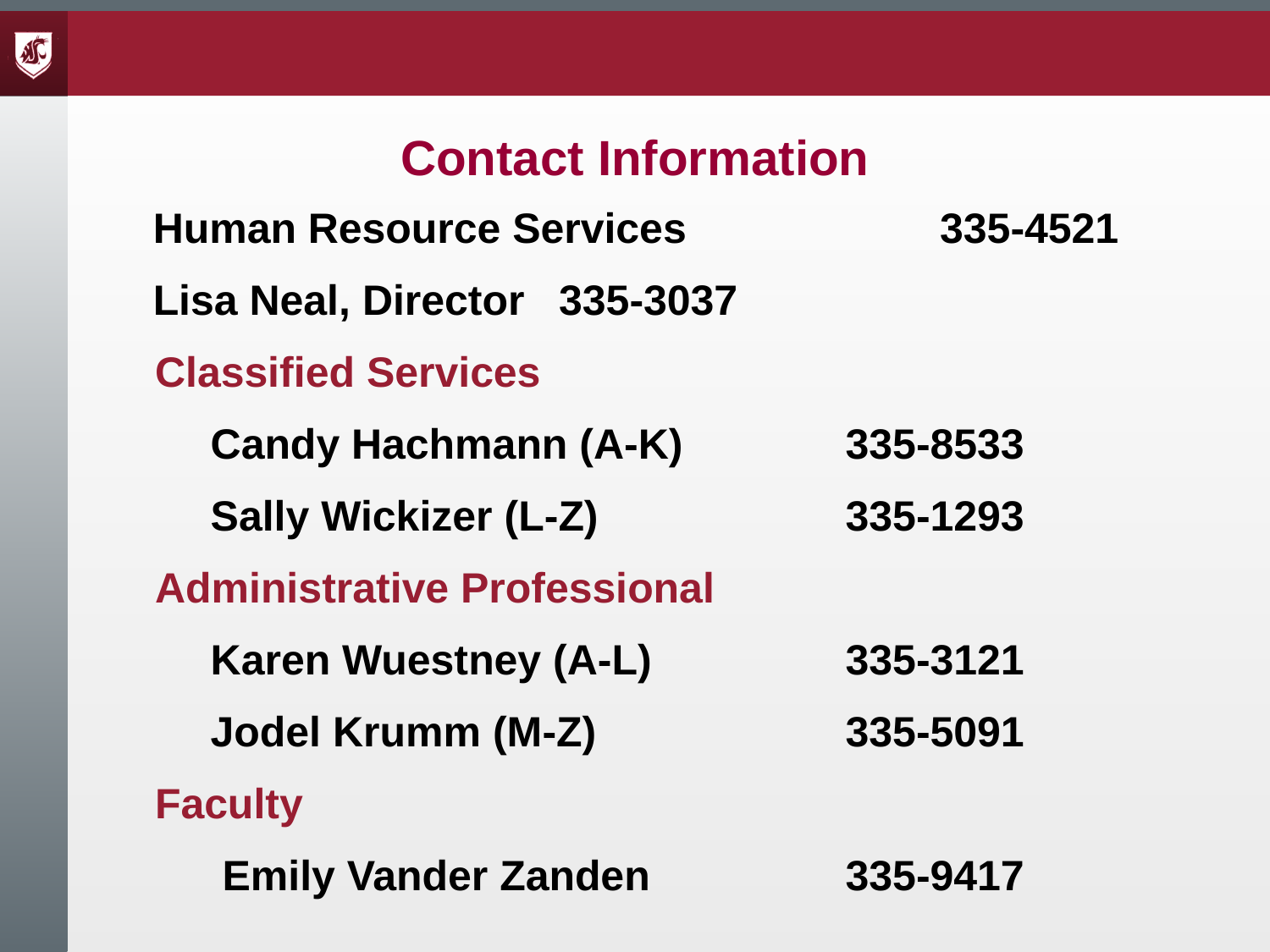

# Contact Information
Human Resource Services  		335-4521
Lisa Neal, Director 	335-3037
	Classified Services
	Candy Hachmann (A-K)		335-8533
	Sally Wickizer (L-Z)		335-1293
	Administrative Professional
	Karen Wuestney (A-L) 		335-3121
	Jodel Krumm (M-Z)		335-5091
	Faculty
	 Emily Vander Zanden		335-9417